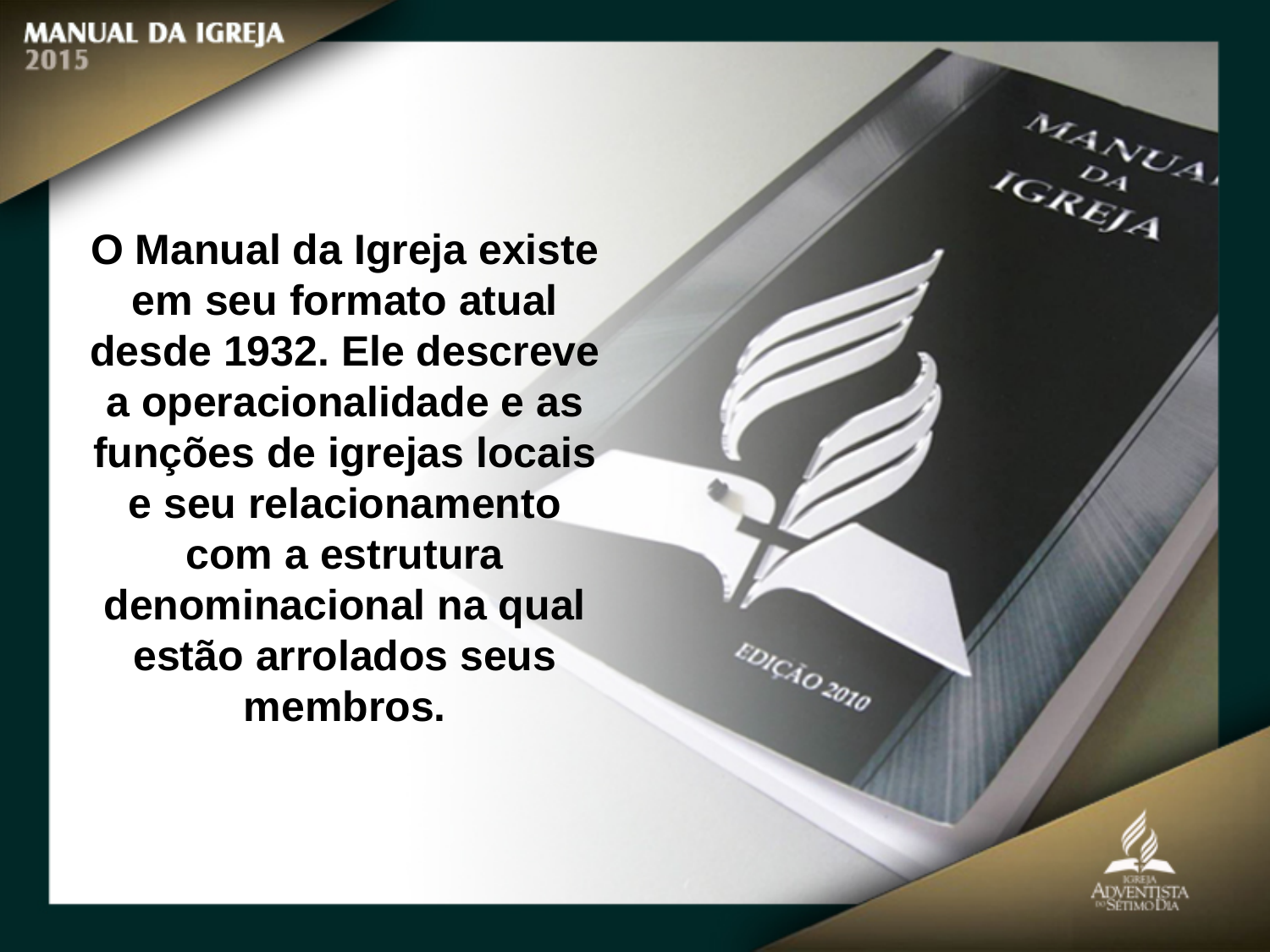

O Manual da Igreja existe em seu formato atual desde 1932. Ele descreve a operacionalidade e as funções de igrejas locais e seu relacionamento com a estrutura denominacional na qual estão arrolados seus membros.